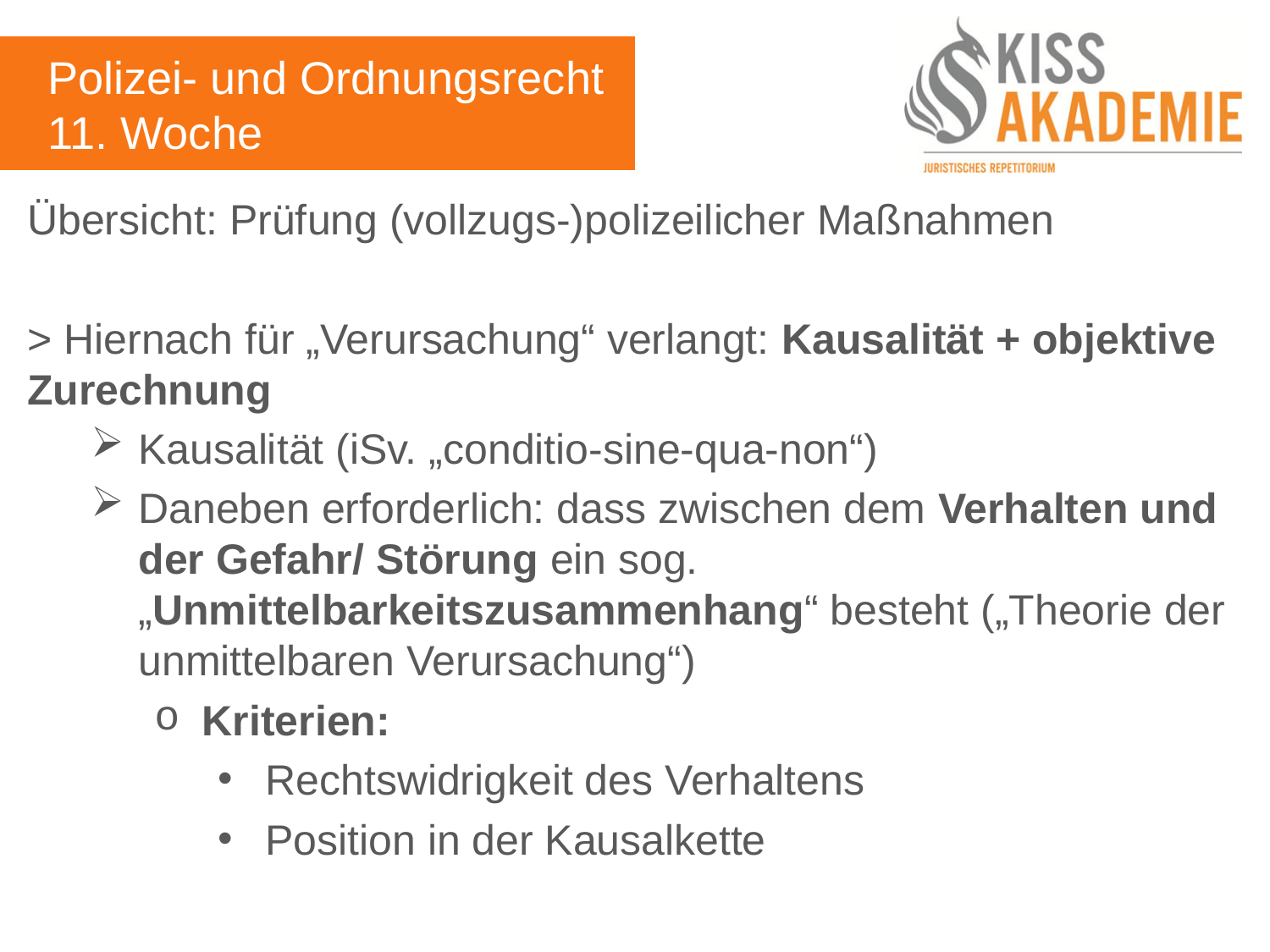

Polizei- und Ordnungsrecht
11. Woche
Übersicht: Prüfung (vollzugs-)polizeilicher Maßnahmen

> Hiernach für „Verursachung“ verlangt: Kausalität + objektive Zurechnung
Kausalität (iSv. „conditio-sine-qua-non“)
Daneben erforderlich: dass zwischen dem Verhalten und der Gefahr/ Störung ein sog. „Unmittelbarkeitszusammenhang“ besteht („Theorie der unmittelbaren Verursachung“)
Kriterien:
Rechtswidrigkeit des Verhaltens
Position in der Kausalkette